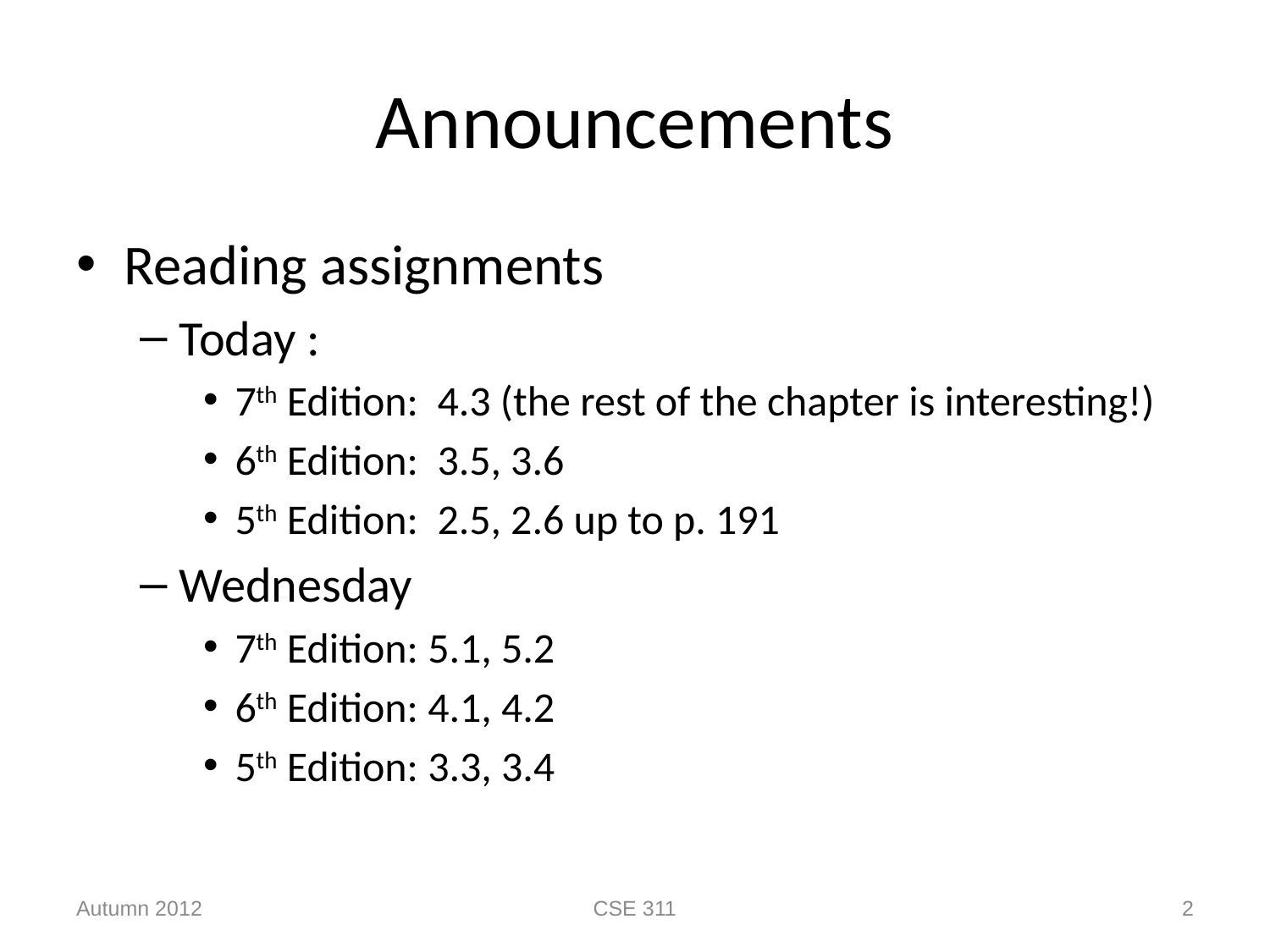

# Announcements
Reading assignments
Today :
7th Edition:  4.3 (the rest of the chapter is interesting!)
6th Edition:  3.5, 3.6
5th Edition:  2.5, 2.6 up to p. 191
Wednesday
7th Edition: 5.1, 5.2
6th Edition: 4.1, 4.2
5th Edition: 3.3, 3.4

Autumn 2012
CSE 311
2